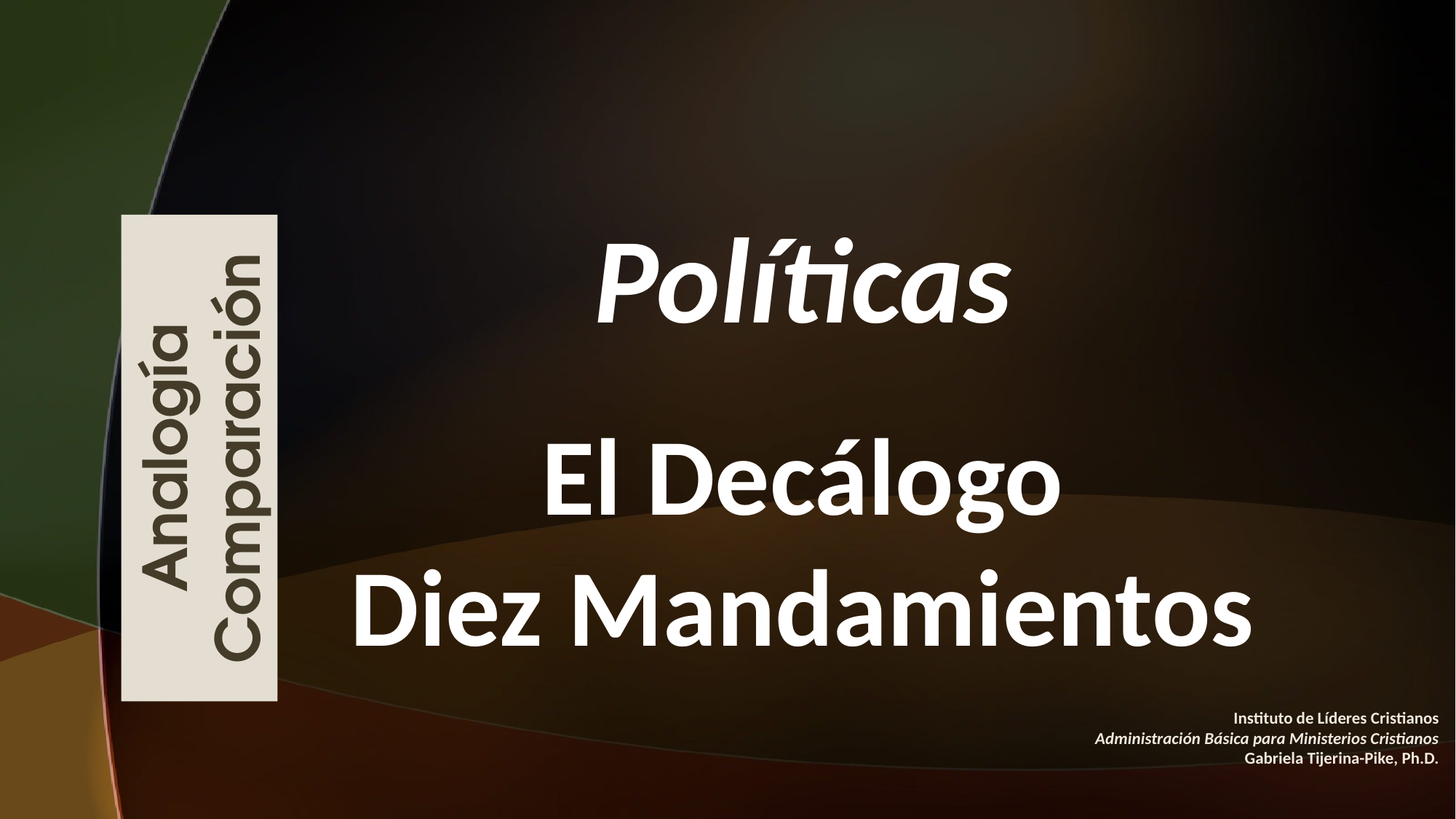

#
Políticas

El Decálogo
Diez Mandamientos
Analogía
Comparación
Instituto de Líderes Cristianos
Administración Básica para Ministerios Cristianos
Gabriela Tijerina-Pike, Ph.D.